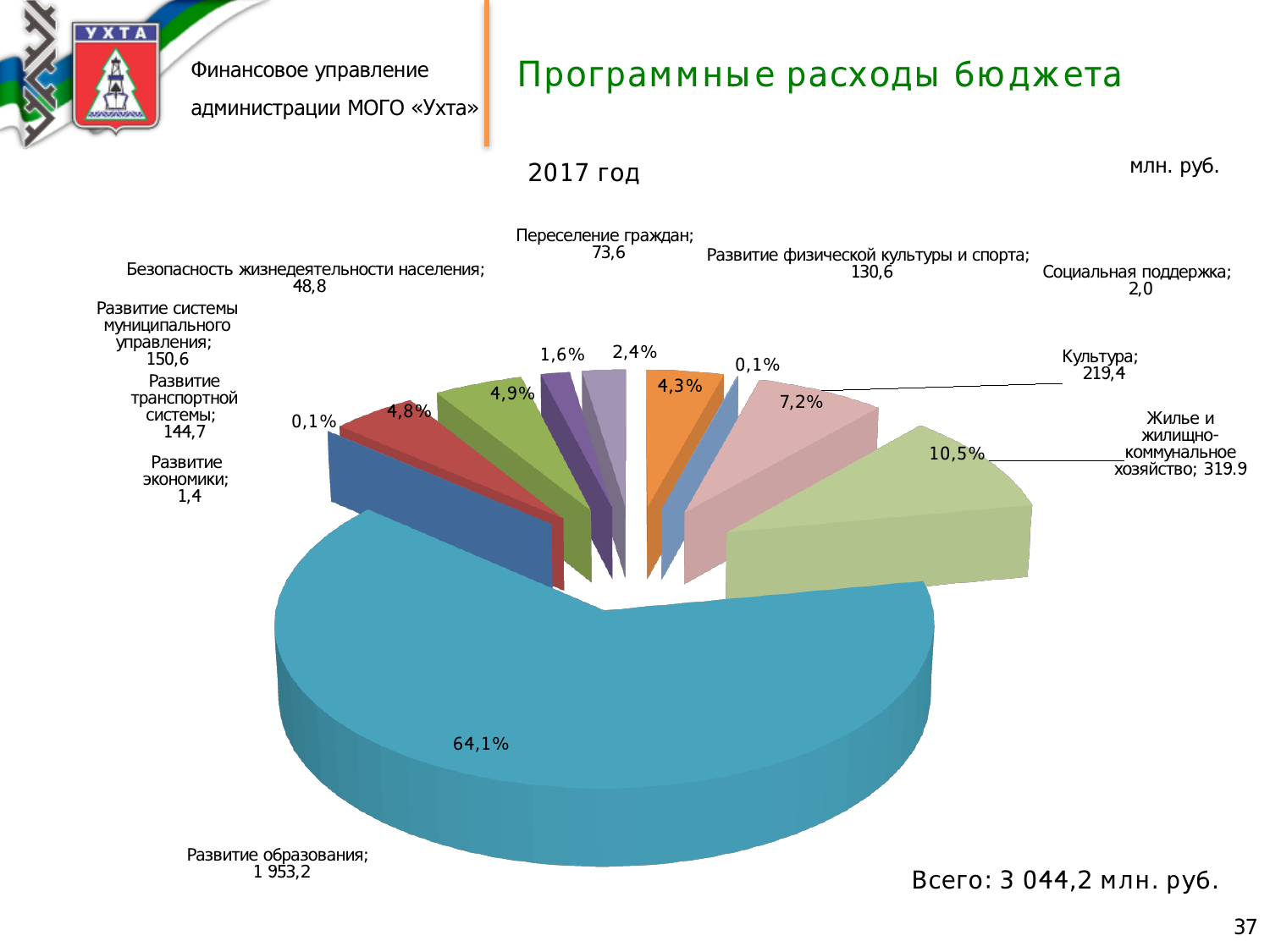

# Программные расходы бюджета
млн. руб.
2017 год

[unsupported chart]

2,4%
1,6%
0,1%
4,3%
4,9%
7,2%
4,8%
0,1%
10,5%
64,1%
Всего: 3 044,2 млн. руб.
37